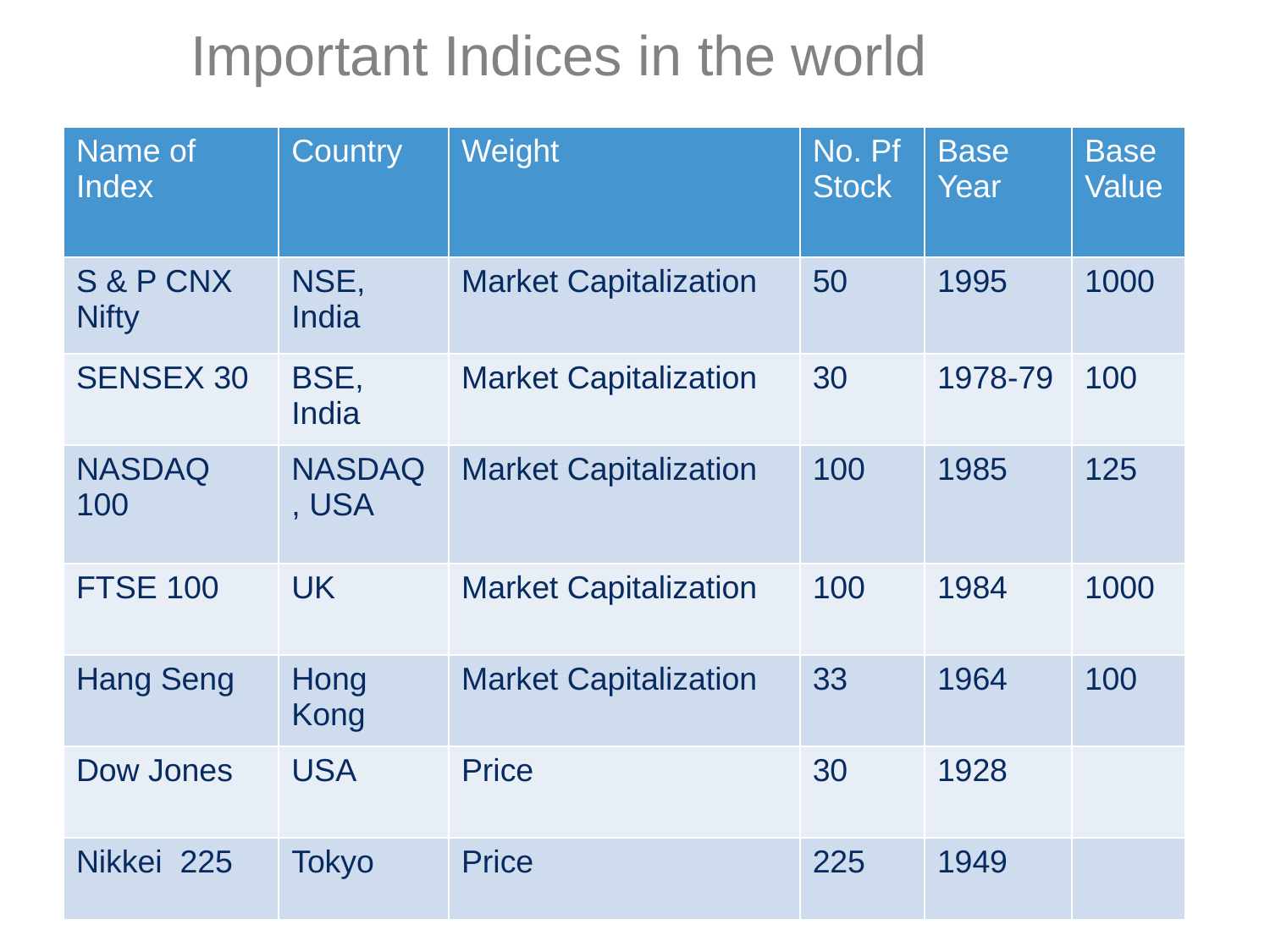

# Important Indices in the world
| Name of Index | Country | Weight | No. Pf Stock | Base Year | Base Value |
| --- | --- | --- | --- | --- | --- |
| S & P CNX Nifty | NSE, India | Market Capitalization | 50 | 1995 | 1000 |
| SENSEX 30 | BSE, India | Market Capitalization | 30 | 1978-79 | 100 |
| NASDAQ 100 | NASDAQ , USA | Market Capitalization | 100 | 1985 | 125 |
| FTSE 100 | UK | Market Capitalization | 100 | 1984 | 1000 |
| Hang Seng | Hong Kong | Market Capitalization | 33 | 1964 | 100 |
| Dow Jones | USA | Price | 30 | 1928 |  |
| Nikkei 225 | Tokyo | Price | 225 | 1949 |  |